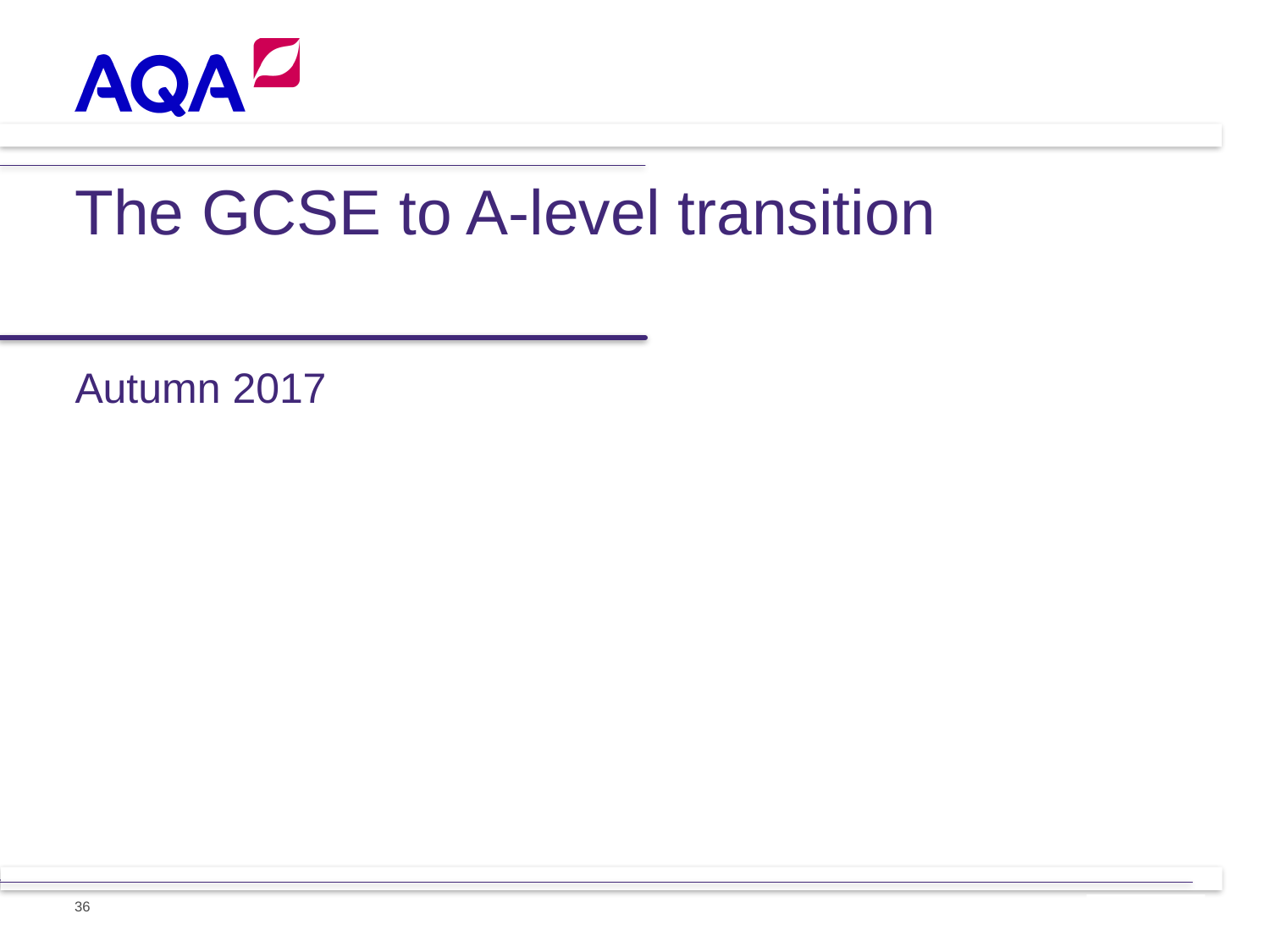

# The GCSE to A-level transition
Autumn 2017

36